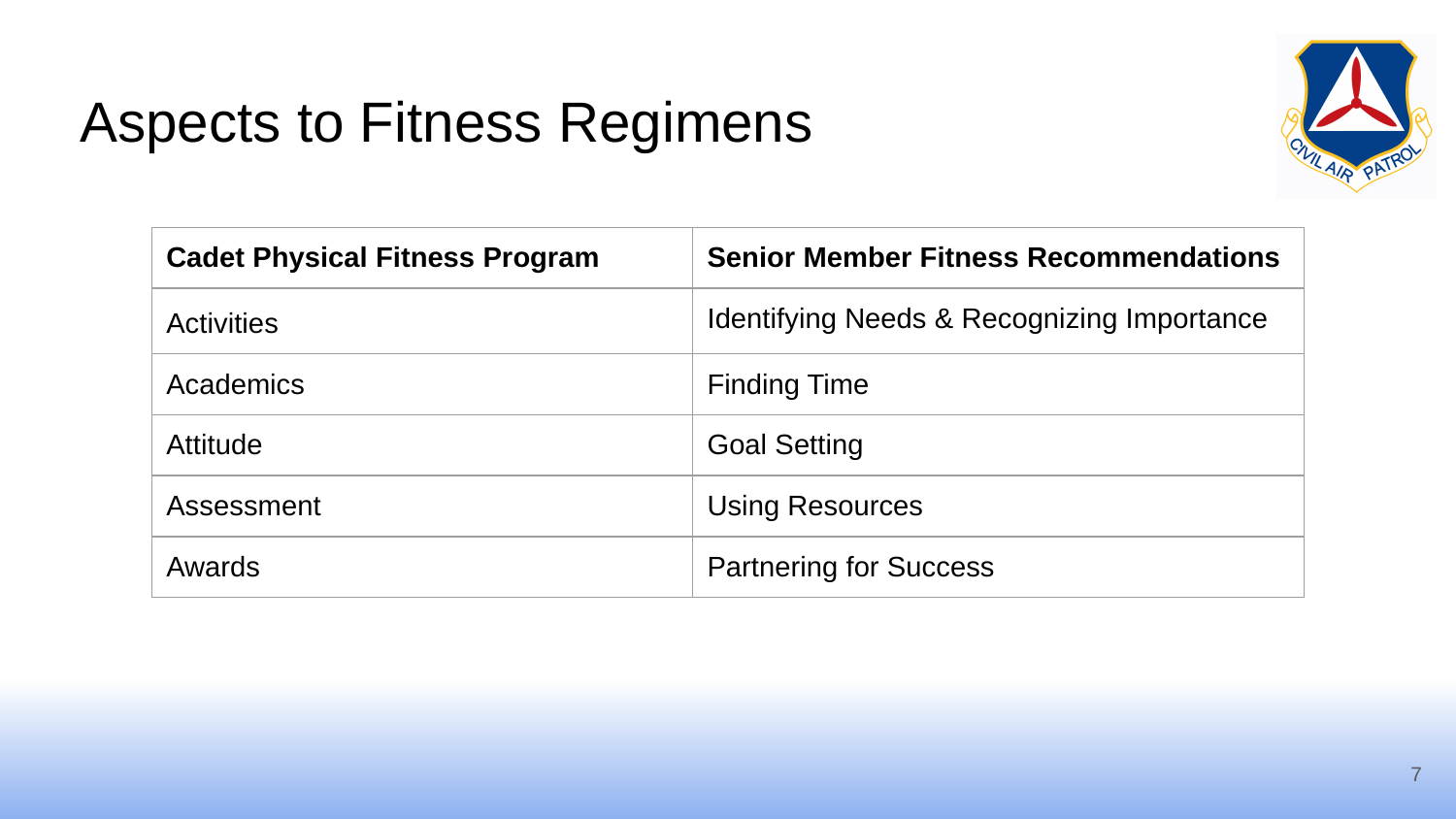

# Aspects to Fitness Regimens
| Cadet Physical Fitness Program | Senior Member Fitness Recommendations |
| --- | --- |
| Activities | Identifying Needs & Recognizing Importance |
| Academics | Finding Time |
| Attitude | Goal Setting |
| Assessment | Using Resources |
| Awards | Partnering for Success |
7